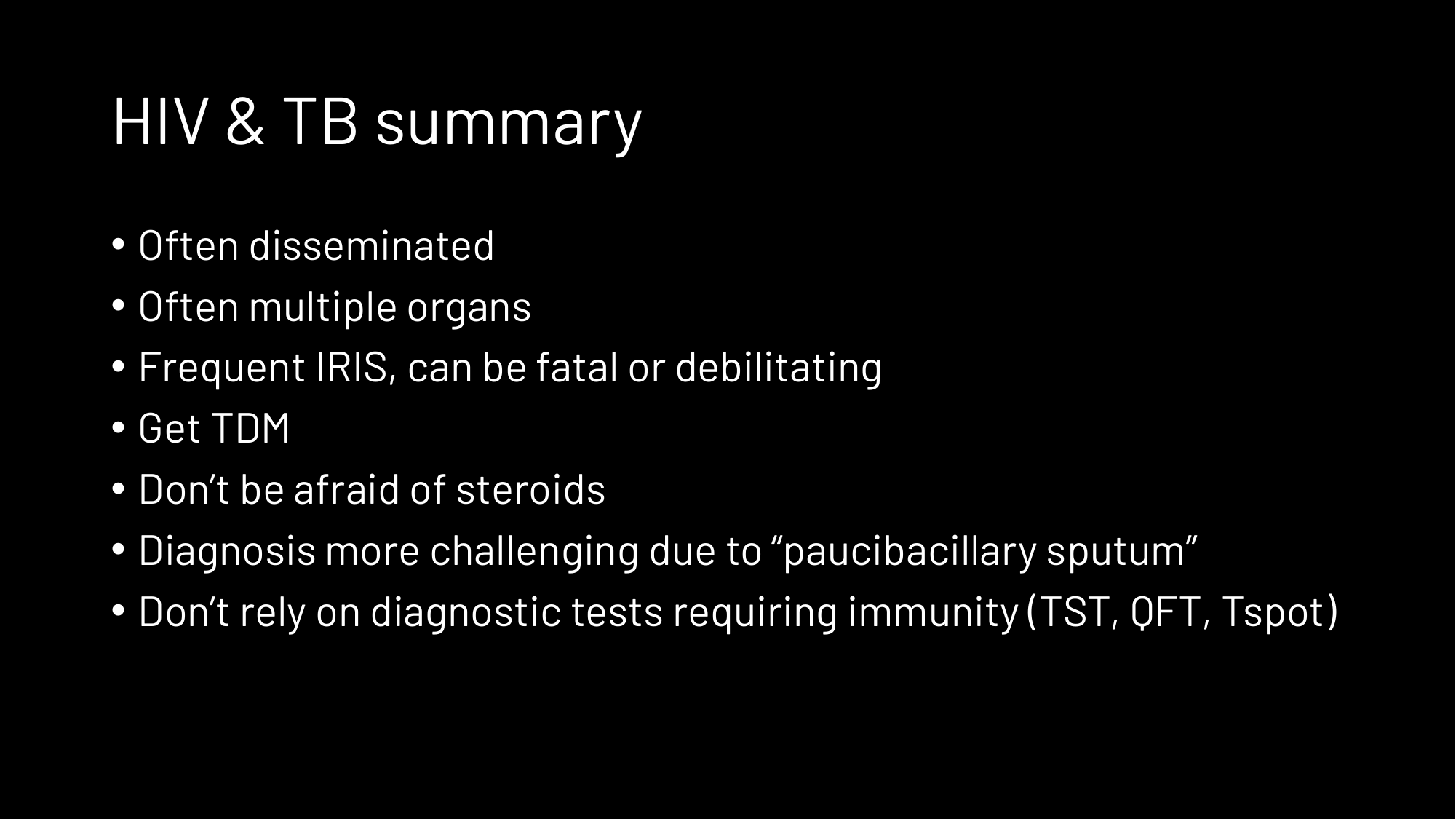

# HIV & TB summary
Often disseminated
Often multiple organs
Frequent IRIS, can be fatal or debilitating
Get TDM
Don’t be afraid of steroids
Diagnosis more challenging due to “paucibacillary sputum”
Don’t rely on diagnostic tests requiring immunity (TST, QFT, Tspot)